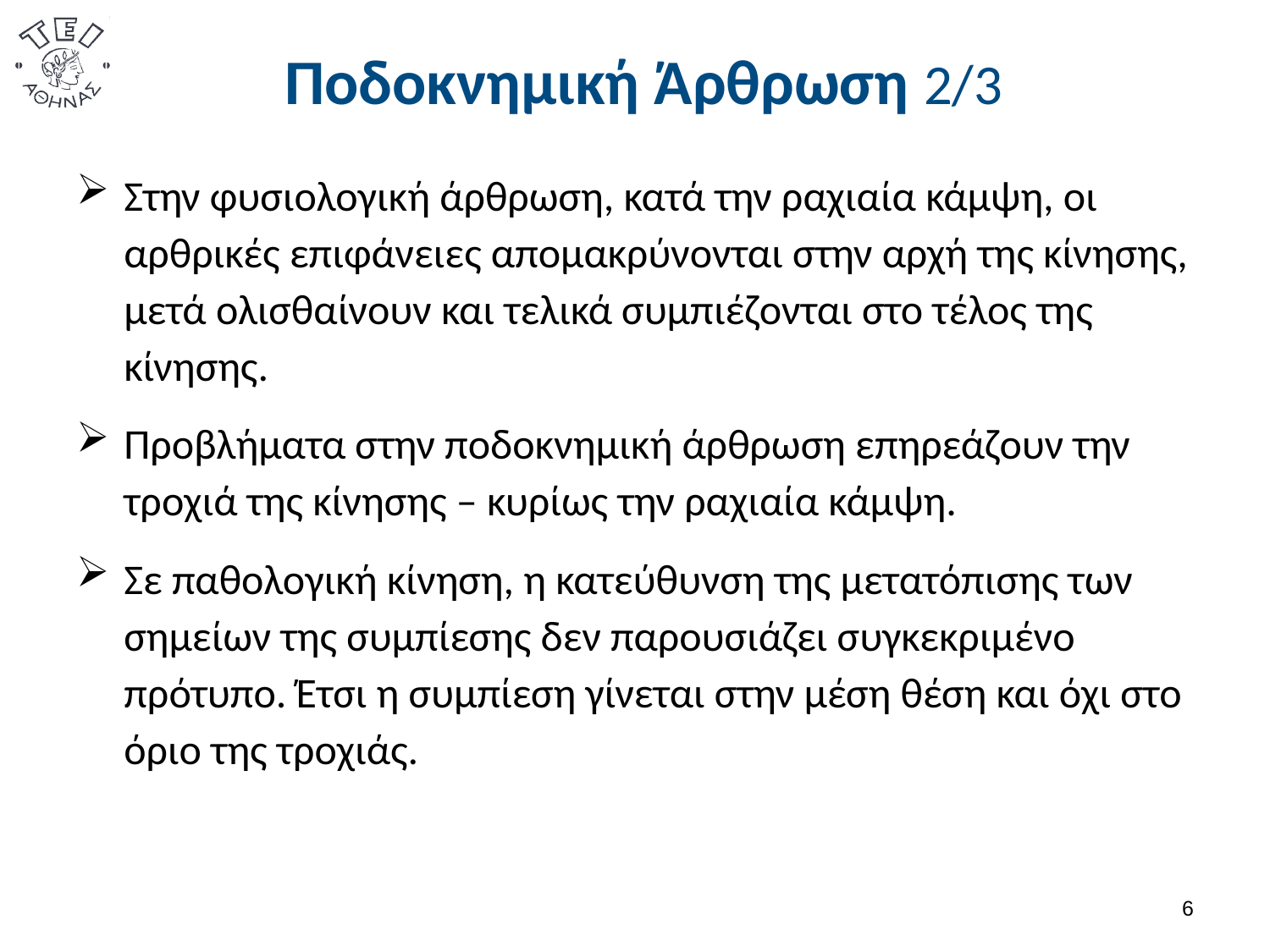

# Ποδοκνημική Άρθρωση 2/3
Στην φυσιολογική άρθρωση, κατά την ραχιαία κάμψη, οι αρθρικές επιφάνειες απομακρύνονται στην αρχή της κίνησης, μετά ολισθαίνουν και τελικά συμπιέζονται στο τέλος της κίνησης.
Προβλήματα στην ποδοκνημική άρθρωση επηρεάζουν την τροχιά της κίνησης – κυρίως την ραχιαία κάμψη.
Σε παθολογική κίνηση, η κατεύθυνση της μετατόπισης των σημείων της συμπίεσης δεν παρουσιάζει συγκεκριμένο πρότυπο. Έτσι η συμπίεση γίνεται στην μέση θέση και όχι στο όριο της τροχιάς.

6